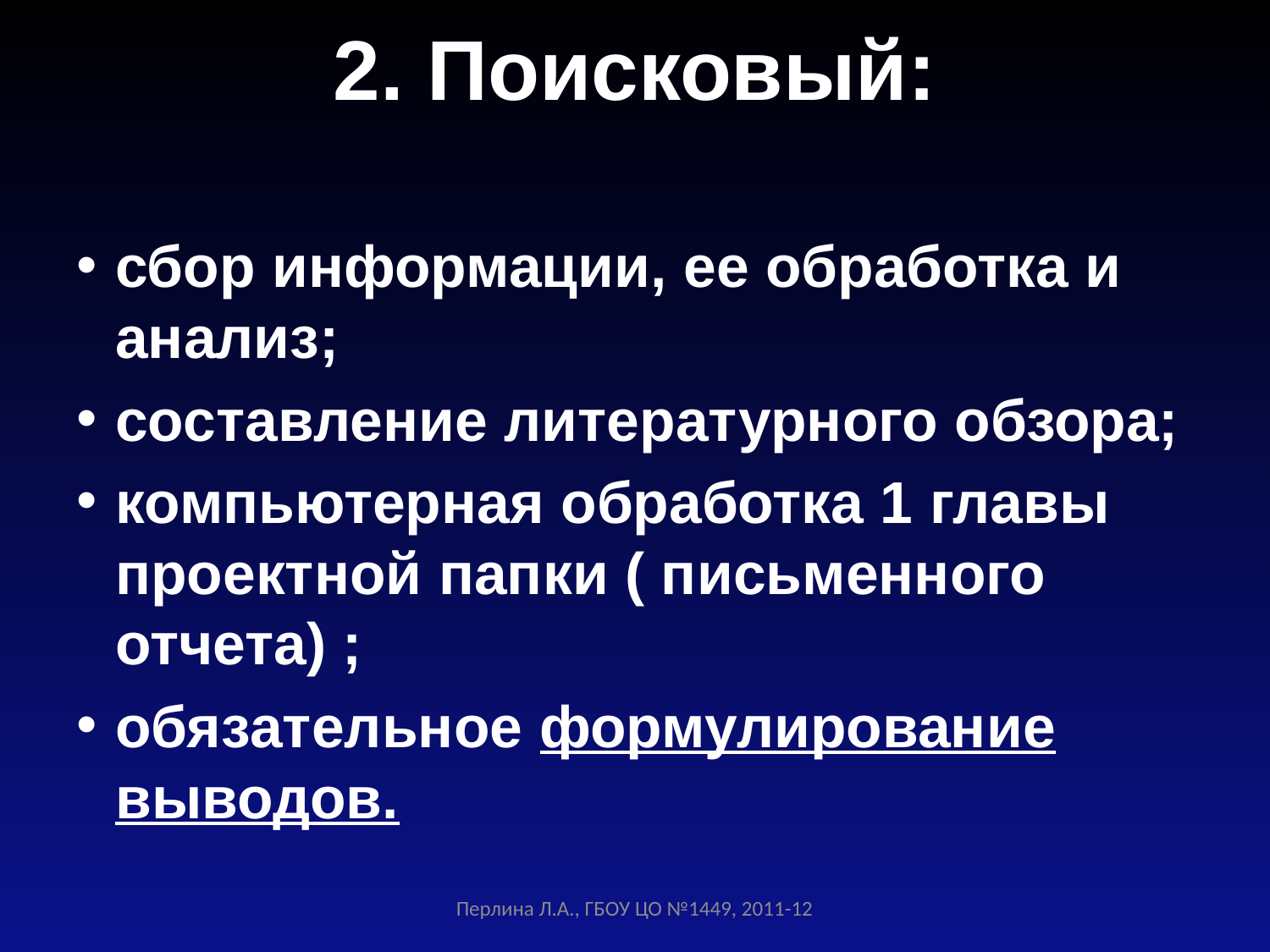

# 2. Поисковый:
сбор информации, ее обработка и анализ;
составление литературного обзора;
компьютерная обработка 1 главы проектной папки ( письменного отчета) ;
обязательное формулирование выводов.

Перлина Л.А., ГБОУ ЦО №1449, 2011-12